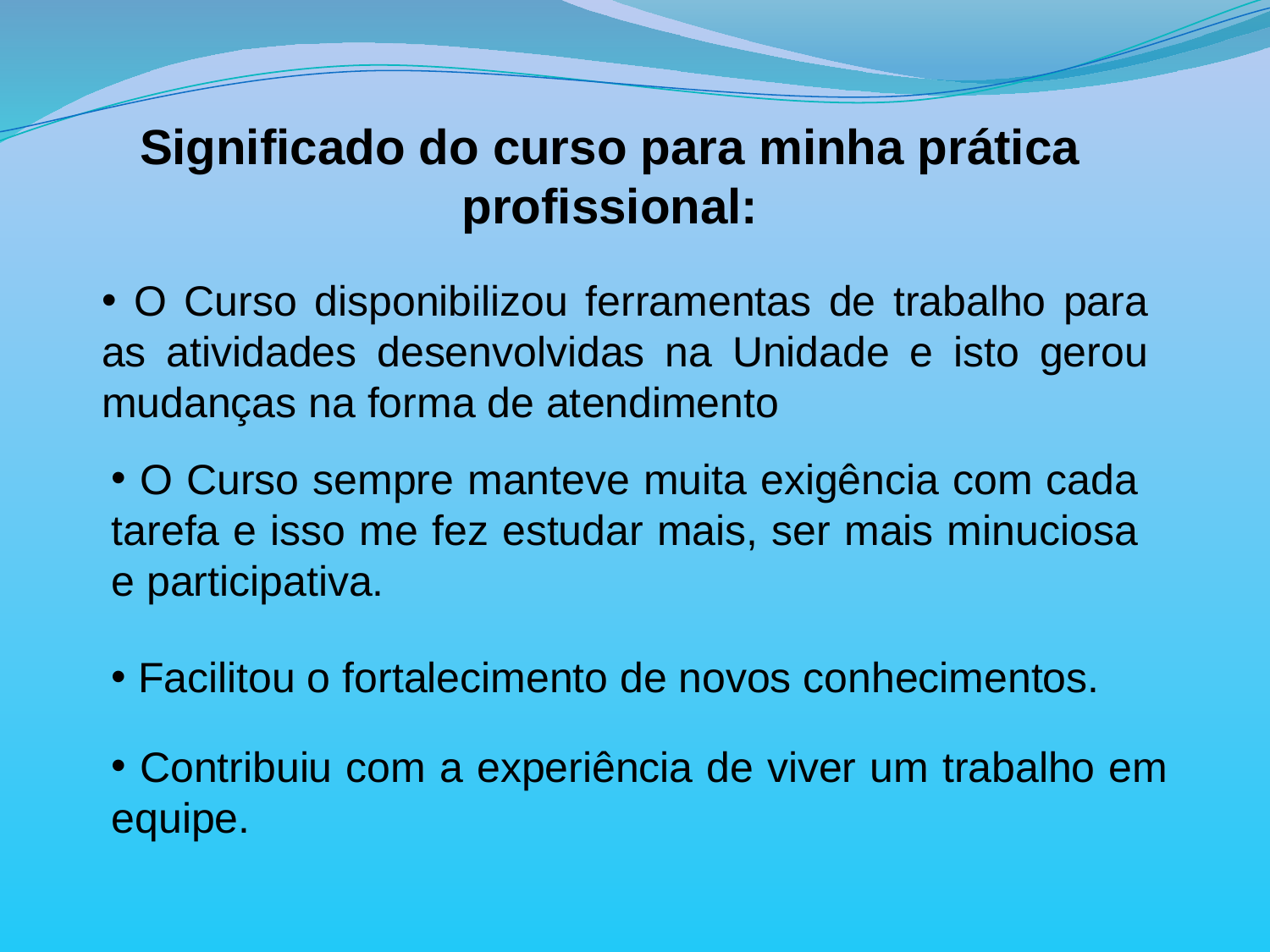

Significado do curso para minha prática profissional:
 O Curso disponibilizou ferramentas de trabalho para as atividades desenvolvidas na Unidade e isto gerou mudanças na forma de atendimento
 O Curso sempre manteve muita exigência com cada tarefa e isso me fez estudar mais, ser mais minuciosa e participativa.
 Facilitou o fortalecimento de novos conhecimentos.
 Contribuiu com a experiência de viver um trabalho em equipe.